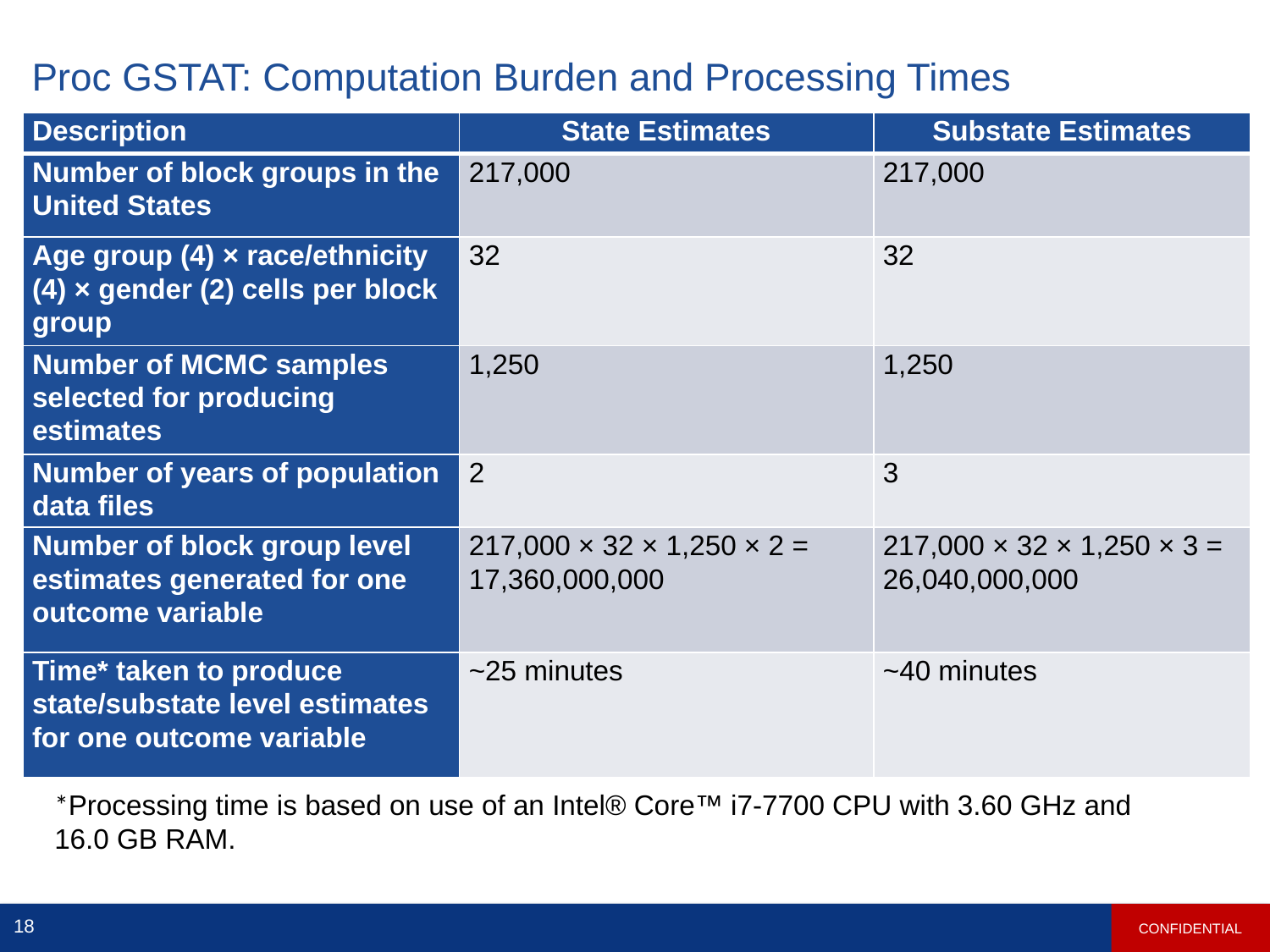

# Proc GSTAT: Computation Burden and Processing Times

| Description | State Estimates | Substate Estimates |
| --- | --- | --- |
| Number of block groups in the United States | 217,000 | 217,000 |
| Age group (4) × race/ethnicity (4) × gender (2) cells per block group | 32 | 32 |
| Number of MCMC samples selected for producing estimates | 1,250 | 1,250 |
| Number of years of population data files | 2 | 3 |
| Number of block group level estimates generated for one outcome variable | 217,000 × 32 × 1,250 × 2 = 17,360,000,000 | 217,000 × 32 × 1,250 × 3 = 26,040,000,000 |
| Time\* taken to produce state/substate level estimates for one outcome variable | ~25 minutes | ~40 minutes |

*Processing time is based on use of an Intel® Core™ i7-7700 CPU with 3.60 GHz and 16.0 GB RAM.

CONFIDENTIAL
18